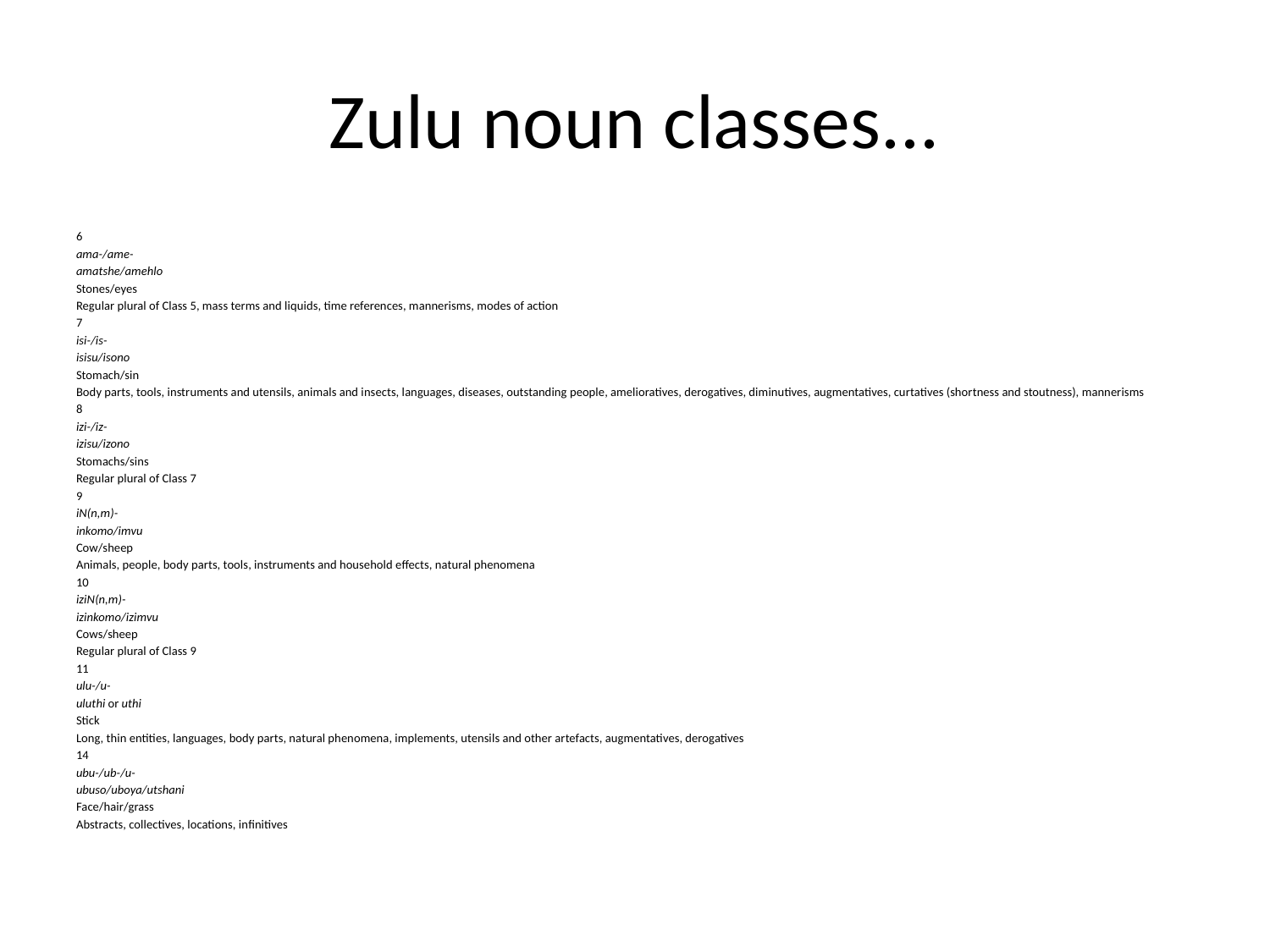

# Zulu noun classes...
6
ama-/ame-
amatshe/amehlo
Stones/eyes
Regular plural of Class 5, mass terms and liquids, time references, mannerisms, modes of action
7
isi-/is-
isisu/isono
Stomach/sin
Body parts, tools, instruments and utensils, animals and insects, languages, diseases, outstanding people, amelioratives, derogatives, diminutives, augmentatives, curtatives (shortness and stoutness), mannerisms
8
izi-/iz-
izisu/izono
Stomachs/sins
Regular plural of Class 7
9
iN(n,m)-
inkomo/imvu
Cow/sheep
Animals, people, body parts, tools, instruments and household effects, natural phenomena
10
iziN(n,m)-
izinkomo/izimvu
Cows/sheep
Regular plural of Class 9
11
ulu-/u-
uluthi or uthi
Stick
Long, thin entities, languages, body parts, natural phenomena, implements, utensils and other artefacts, augmentatives, derogatives
14
ubu-/ub-/u-
ubuso/uboya/utshani
Face/hair/grass
Abstracts, collectives, locations, infinitives